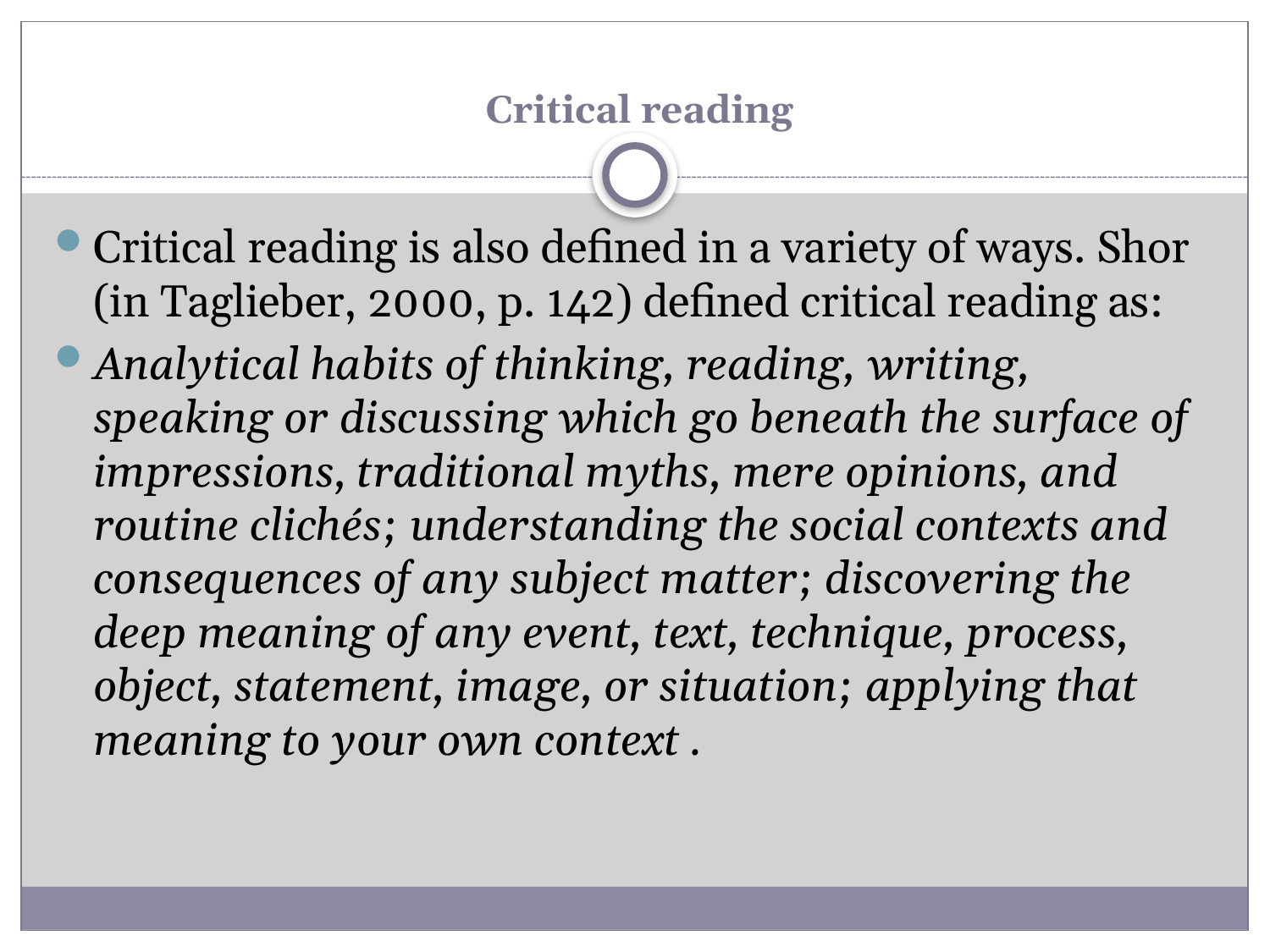

# Critical reading
Critical reading is also defined in a variety of ways. Shor (in Taglieber, 2000, p. 142) defined critical reading as:
Analytical habits of thinking, reading, writing, speaking or discussing which go beneath the surface of impressions, traditional myths, mere opinions, and routine clichés; understanding the social contexts and consequences of any subject matter; discovering the deep meaning of any event, text, technique, process, object, statement, image, or situation; applying that meaning to your own context .